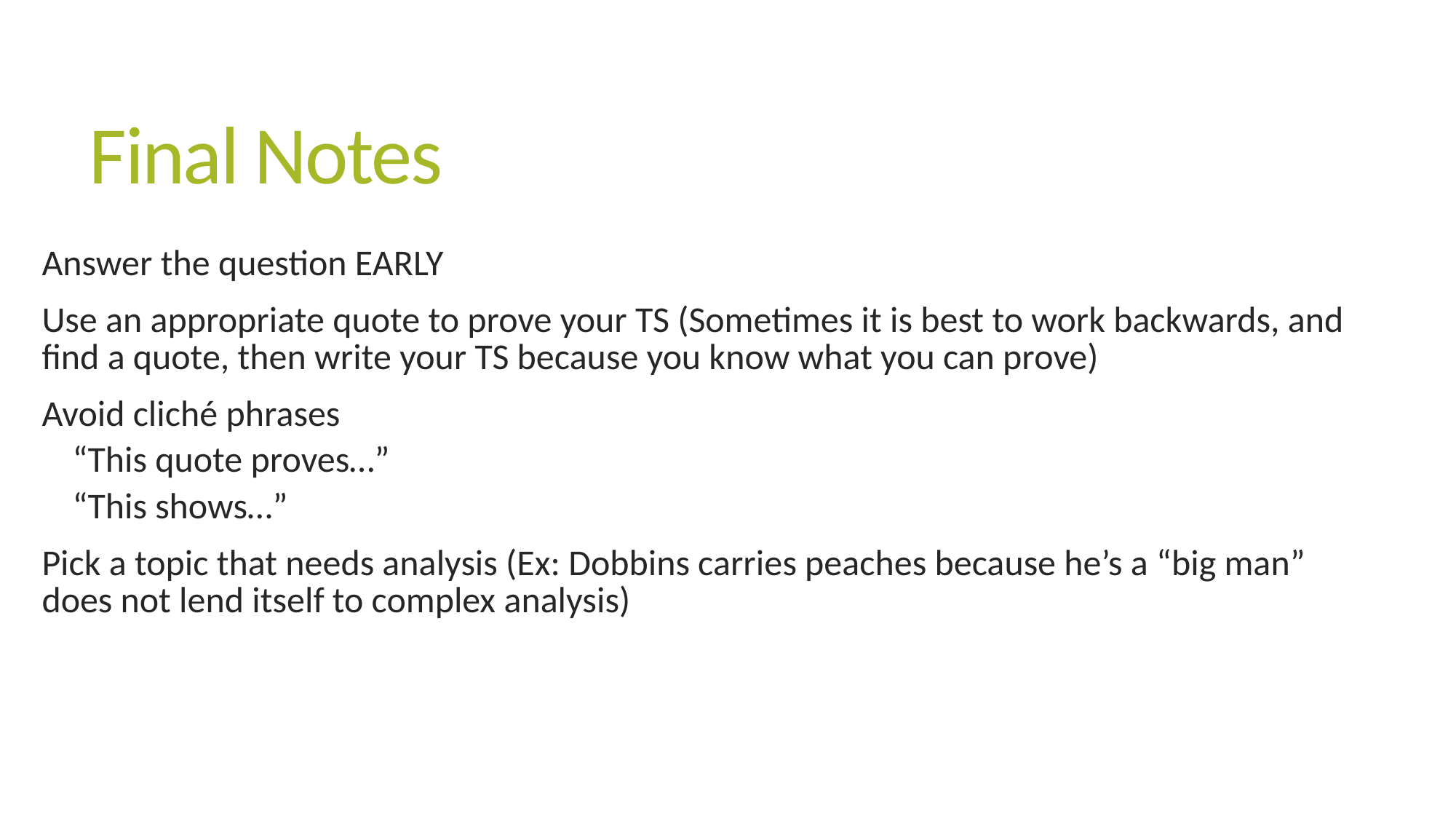

# Final Notes
Answer the question EARLY
Use an appropriate quote to prove your TS (Sometimes it is best to work backwards, and find a quote, then write your TS because you know what you can prove)
Avoid cliché phrases
“This quote proves…”
“This shows…”
Pick a topic that needs analysis (Ex: Dobbins carries peaches because he’s a “big man” does not lend itself to complex analysis)